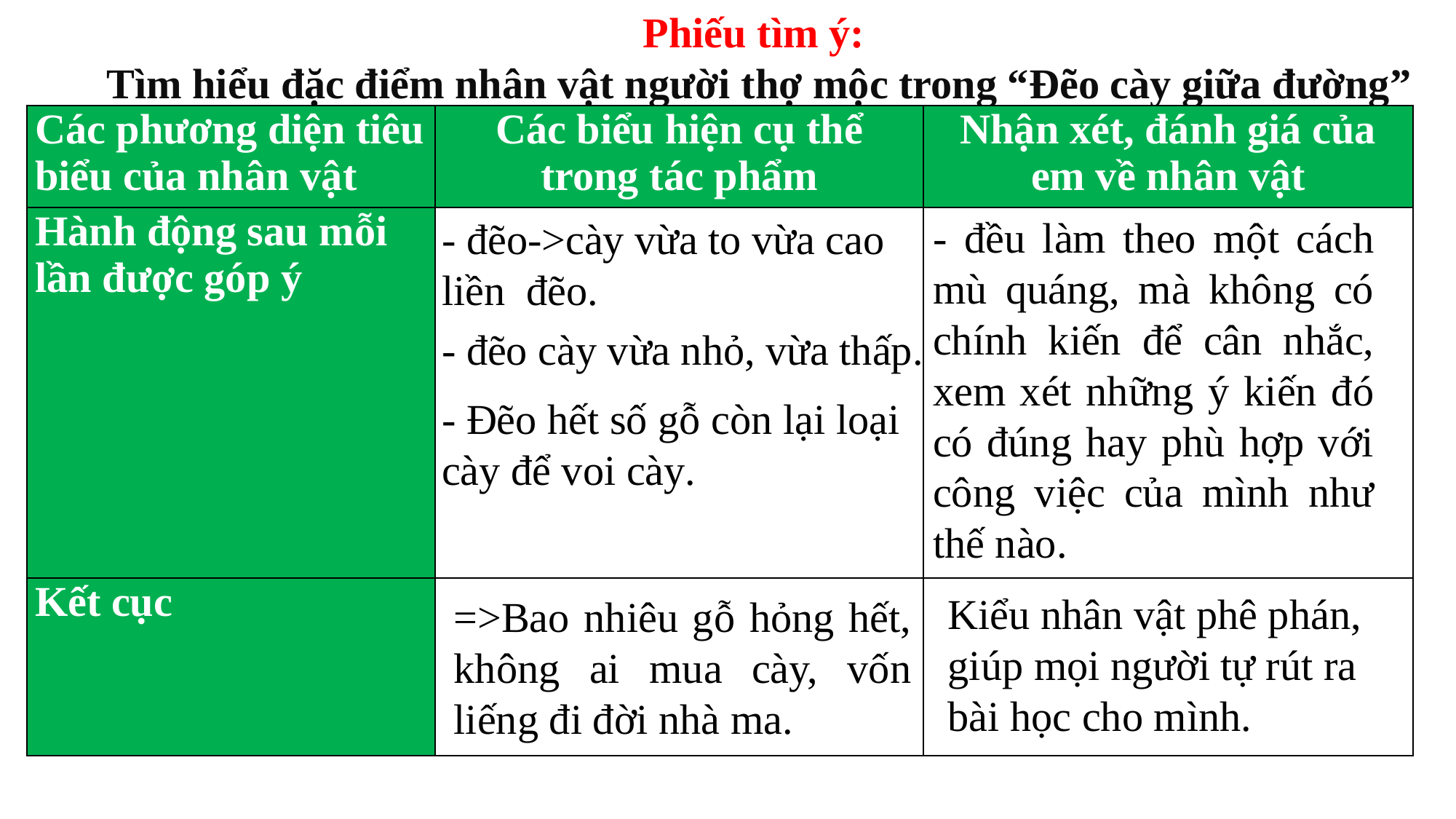

Phiếu tìm ý:
 Tìm hiểu đặc điểm nhân vật người thợ mộc trong “Đẽo cày giữa đường”
| Các phương diện tiêu biểu của nhân vật | Các biểu hiện cụ thể trong tác phẩm | Nhận xét, đánh giá của em về nhân vật |
| --- | --- | --- |
| Hành động sau mỗi lần được góp ý |  |  |
| Kết cục |  |  |
- đều làm theo một cách mù quáng, mà không có chính kiến để cân nhắc, xem xét những ý kiến đó có đúng hay phù hợp với công việc của mình như thế nào.
- đẽo->cày vừa to vừa cao
liền  đẽo.
- đẽo cày vừa nhỏ, vừa thấp.
- Đẽo hết số gỗ còn lại loại cày để voi cày.
Kiểu nhân vật phê phán, giúp mọi người tự rút ra bài học cho mình.
=>Bao nhiêu gỗ hỏng hết, không ai mua cày, vốn liếng đi đời nhà ma.